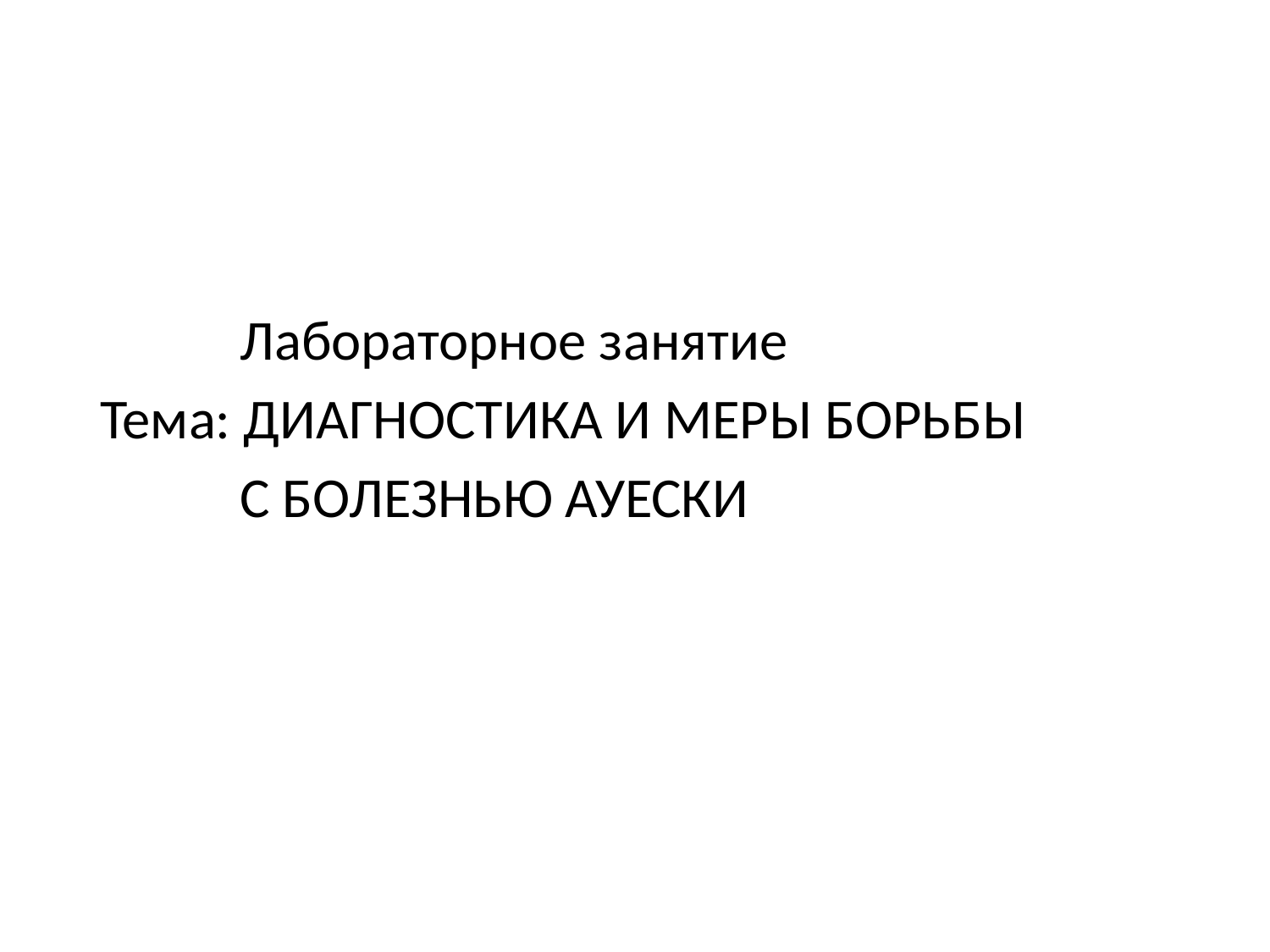

#

              Лабораторное занятие
   Тема: ДИАГНОСТИКА И МЕРЫ БОРЬБЫ
              С БОЛЕЗНЬЮ АУЕСКИ